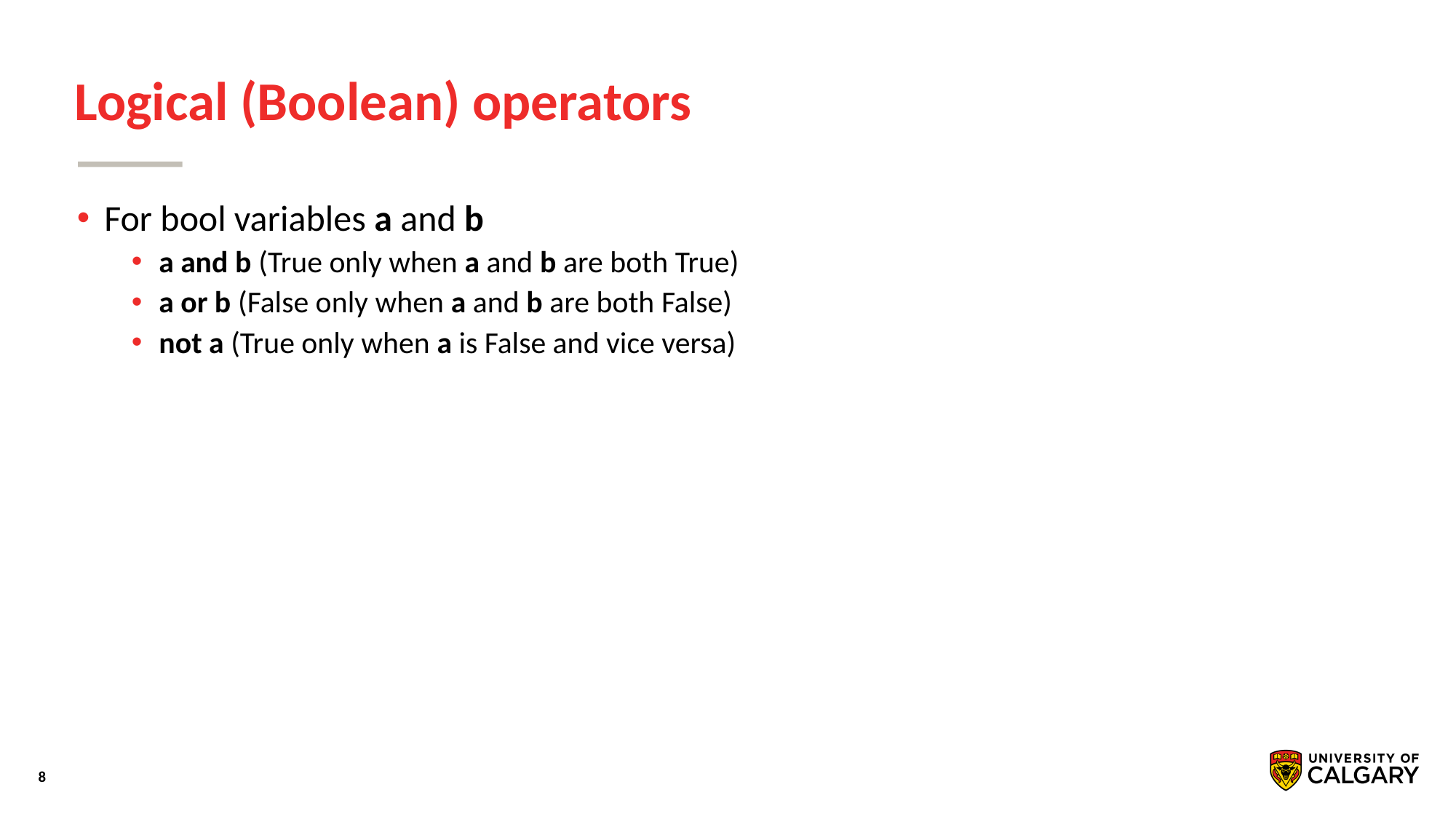

# Logical (Boolean) operators
For bool variables a and b
a and b (True only when a and b are both True)
a or b (False only when a and b are both False)
not a (True only when a is False and vice versa)